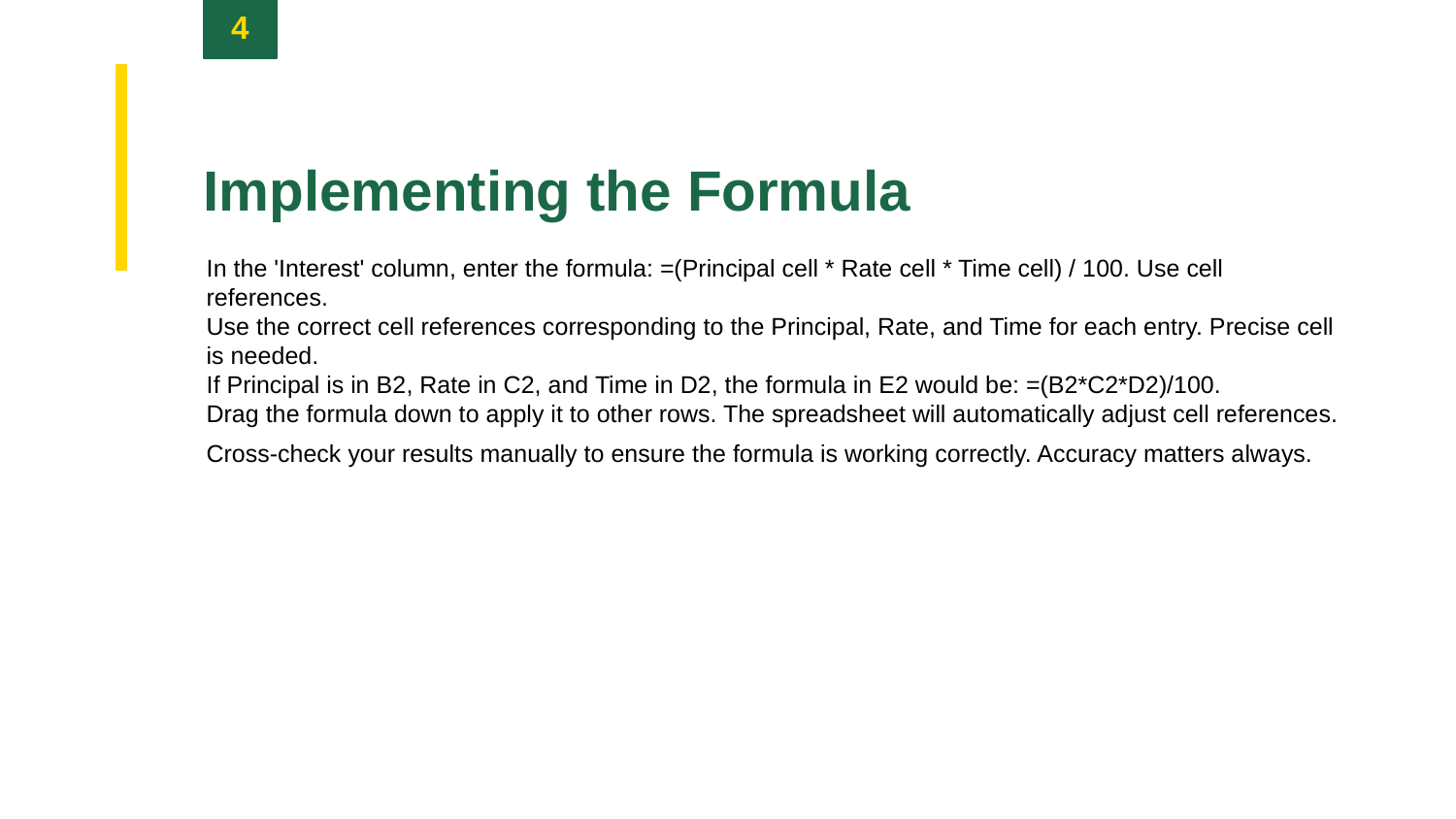

4

Implementing the Formula
In the 'Interest' column, enter the formula: =(Principal cell * Rate cell * Time cell) / 100. Use cell references.
Use the correct cell references corresponding to the Principal, Rate, and Time for each entry. Precise cell is needed.
If Principal is in B2, Rate in C2, and Time in D2, the formula in E2 would be: =(B2*C2*D2)/100.
Drag the formula down to apply it to other rows. The spreadsheet will automatically adjust cell references.
Cross-check your results manually to ensure the formula is working correctly. Accuracy matters always.